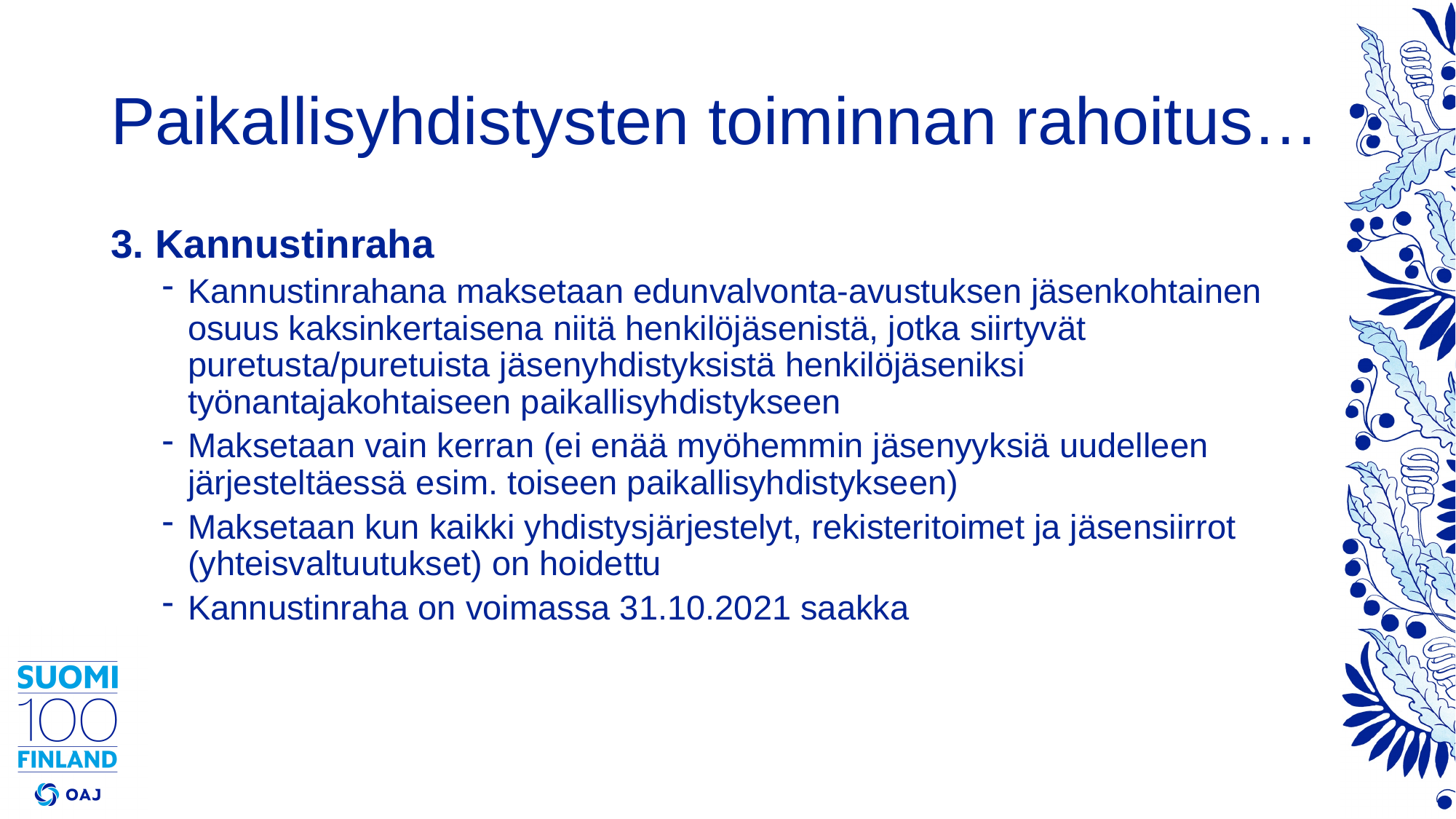

# Paikallisyhdistysten toiminnan rahoitus…
3. Kannustinraha
Kannustinrahana maksetaan edunvalvonta-avustuksen jäsenkohtainen osuus kaksinkertaisena niitä henkilöjäsenistä, jotka siirtyvät puretusta/puretuista jäsenyhdistyksistä henkilöjäseniksi työnantajakohtaiseen paikallisyhdistykseen
Maksetaan vain kerran (ei enää myöhemmin jäsenyyksiä uudelleen järjesteltäessä esim. toiseen paikallisyhdistykseen)
Maksetaan kun kaikki yhdistysjärjestelyt, rekisteritoimet ja jäsensiirrot (yhteisvaltuutukset) on hoidettu
Kannustinraha on voimassa 31.10.2021 saakka